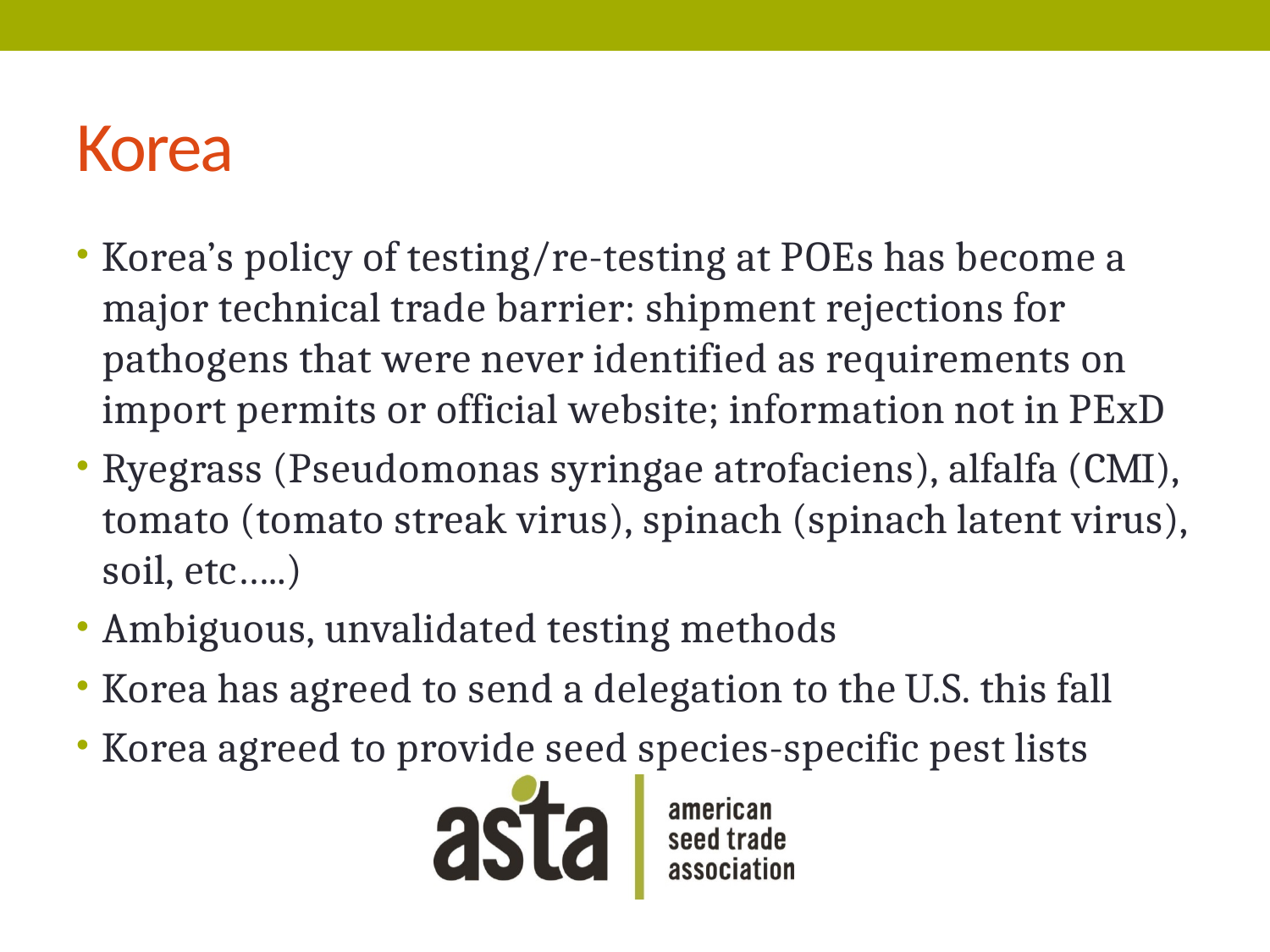

# Korea
Korea’s policy of testing/re-testing at POEs has become a major technical trade barrier: shipment rejections for pathogens that were never identified as requirements on import permits or official website; information not in PExD
Ryegrass (Pseudomonas syringae atrofaciens), alfalfa (CMI), tomato (tomato streak virus), spinach (spinach latent virus), soil, etc…..)
Ambiguous, unvalidated testing methods
Korea has agreed to send a delegation to the U.S. this fall
Korea agreed to provide seed species-specific pest lists